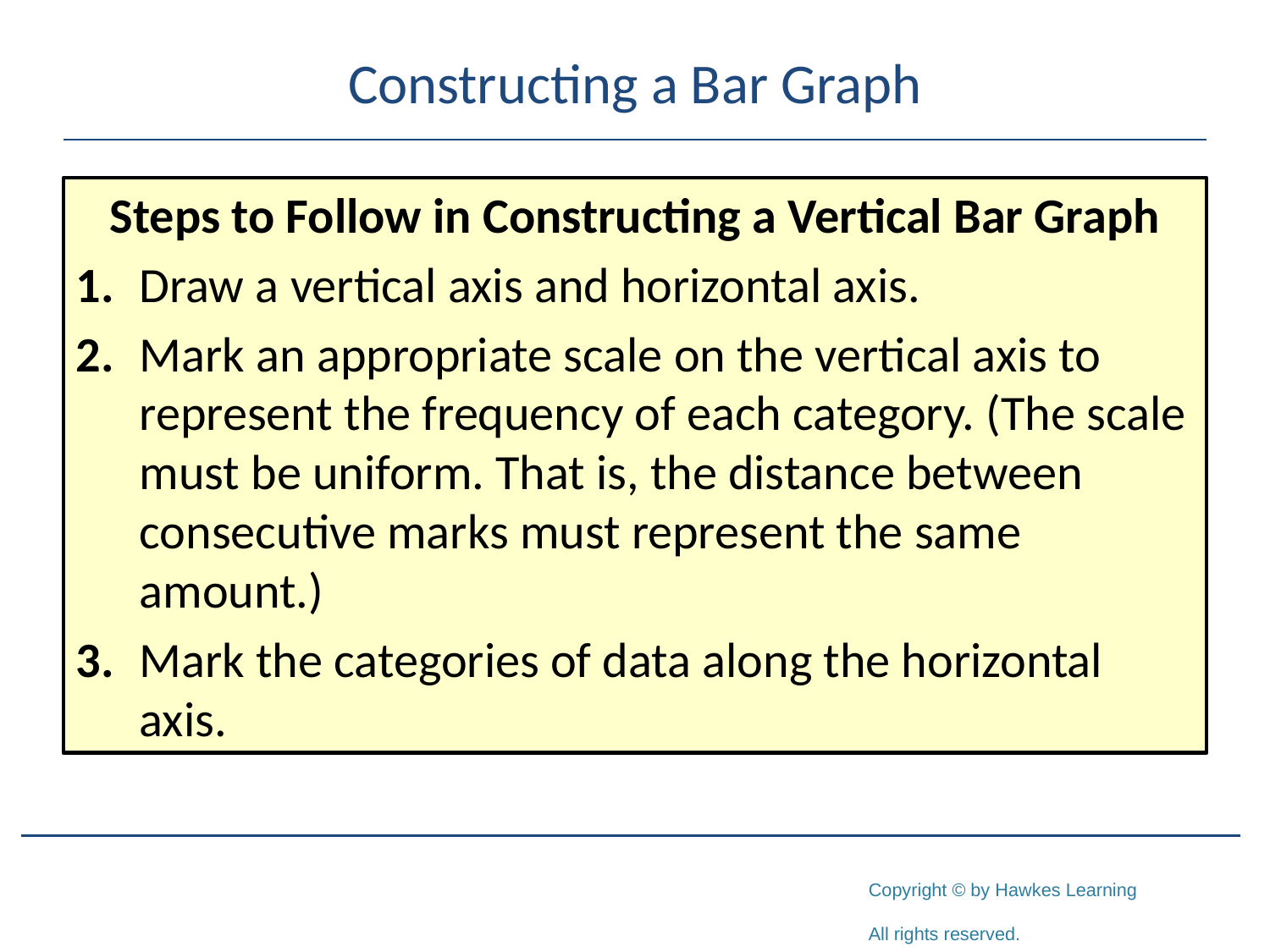

# Constructing a Bar Graph
Steps to Follow in Constructing a Vertical Bar Graph
1. 	Draw a vertical axis and horizontal axis.
2. 	Mark an appropriate scale on the vertical axis to represent the frequency of each category. (The scale must be uniform. That is, the distance between consecutive marks must represent the same amount.)
3. 	Mark the categories of data along the horizontal axis.